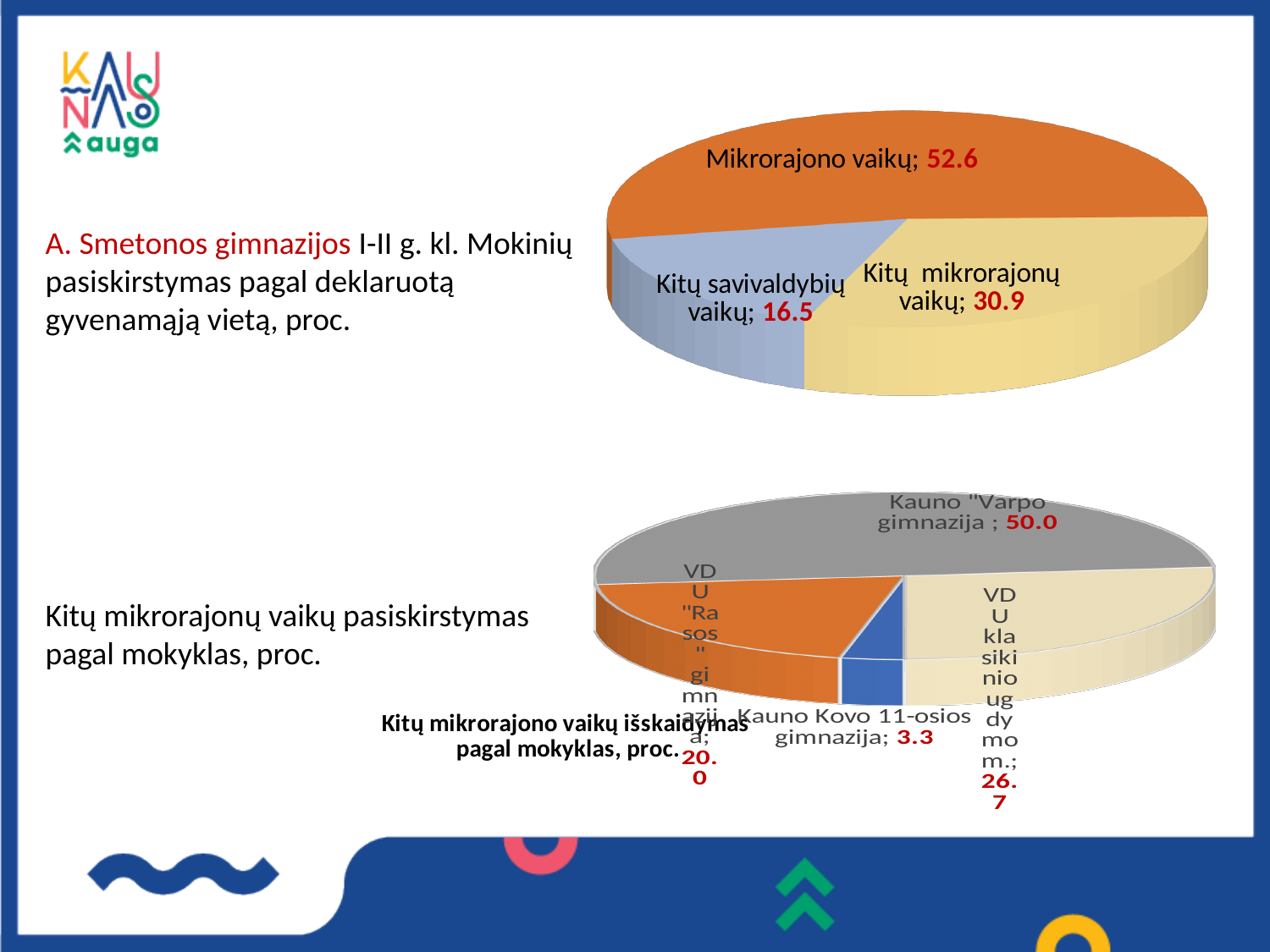

[unsupported chart]

A. Smetonos gimnazijos I-II g. kl. Mokinių pasiskirstymas pagal deklaruotą gyvenamąją vietą, proc.

[unsupported chart]

Kitų mikrorajonų vaikų pasiskirstymas pagal mokyklas, proc.

[unsupported chart]